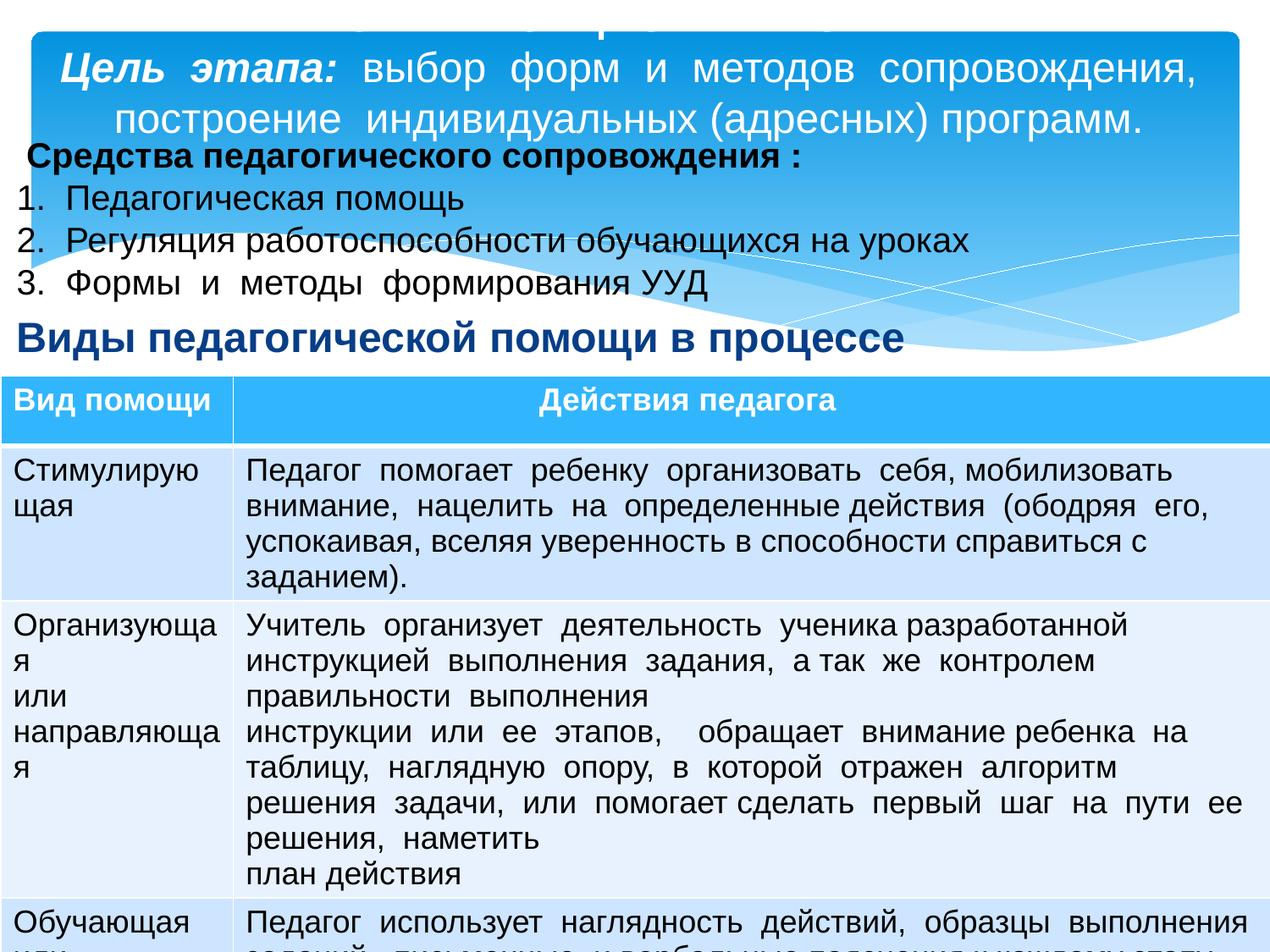

# ОРГАНИЗАЦИОННЫЙ ЭТАП Цель  этапа:  выбор  форм  и  методов  сопровождения,  построение  индивидуальных (адресных) программ.
 Средства педагогического сопровождения :
1.  Педагогическая помощь
2.  Регуляция работоспособности обучающихся на уроках
3.  Формы  и  методы  формирования УУД
Виды педагогической помощи в процессе сопровождения»

| Вид помощи | Действия педагога |
| --- | --- |
| Стимулирующая | Педагог помогает ребенку организовать себя, мобилизовать внимание, нацелить на определенные действия (ободряя его, успокаивая, вселяя уверенность в способности справиться с заданием). |
| Организующая или направляющая | Учитель организует деятельность ученика разработанной инструкцией выполнения задания, а так же контролем правильности выполнения инструкции или ее этапов, обращает внимание ребенка на таблицу, наглядную опору, в которой отражен алгоритм решения задачи, или помогает сделать первый шаг на пути ее решения, наметить план действия |
| Обучающая или разъясняющая | Педагог использует наглядность действий, образцы выполнения заданий, письменные и вербальные пояснения к каждому этапу заданий. |